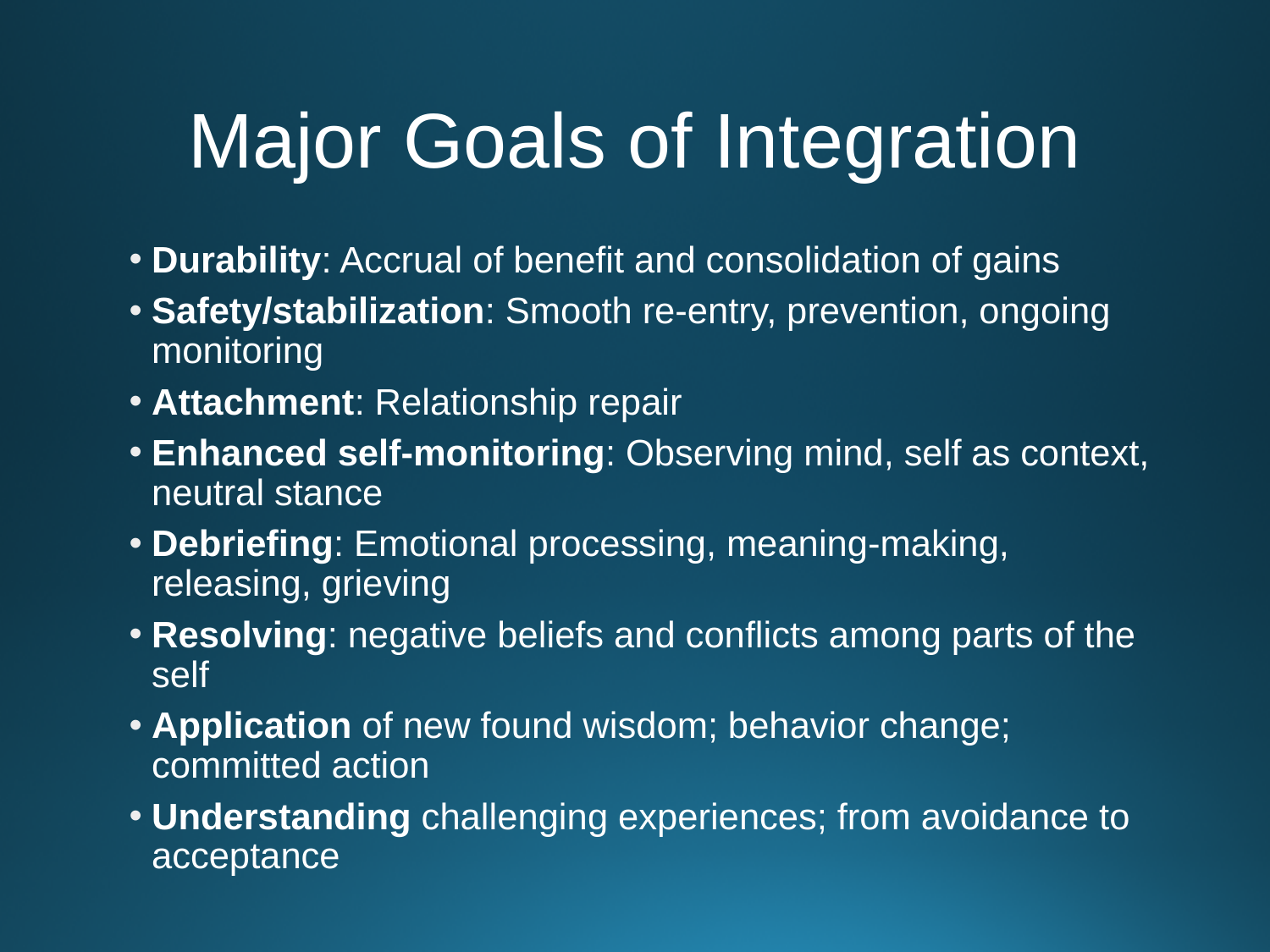

# Major Goals of Integration
Durability: Accrual of benefit and consolidation of gains
Safety/stabilization: Smooth re-entry, prevention, ongoing monitoring
Attachment: Relationship repair
Enhanced self-monitoring: Observing mind, self as context, neutral stance
Debriefing: Emotional processing, meaning-making, releasing, grieving
Resolving: negative beliefs and conflicts among parts of the self
Application of new found wisdom; behavior change; committed action
Understanding challenging experiences; from avoidance to acceptance